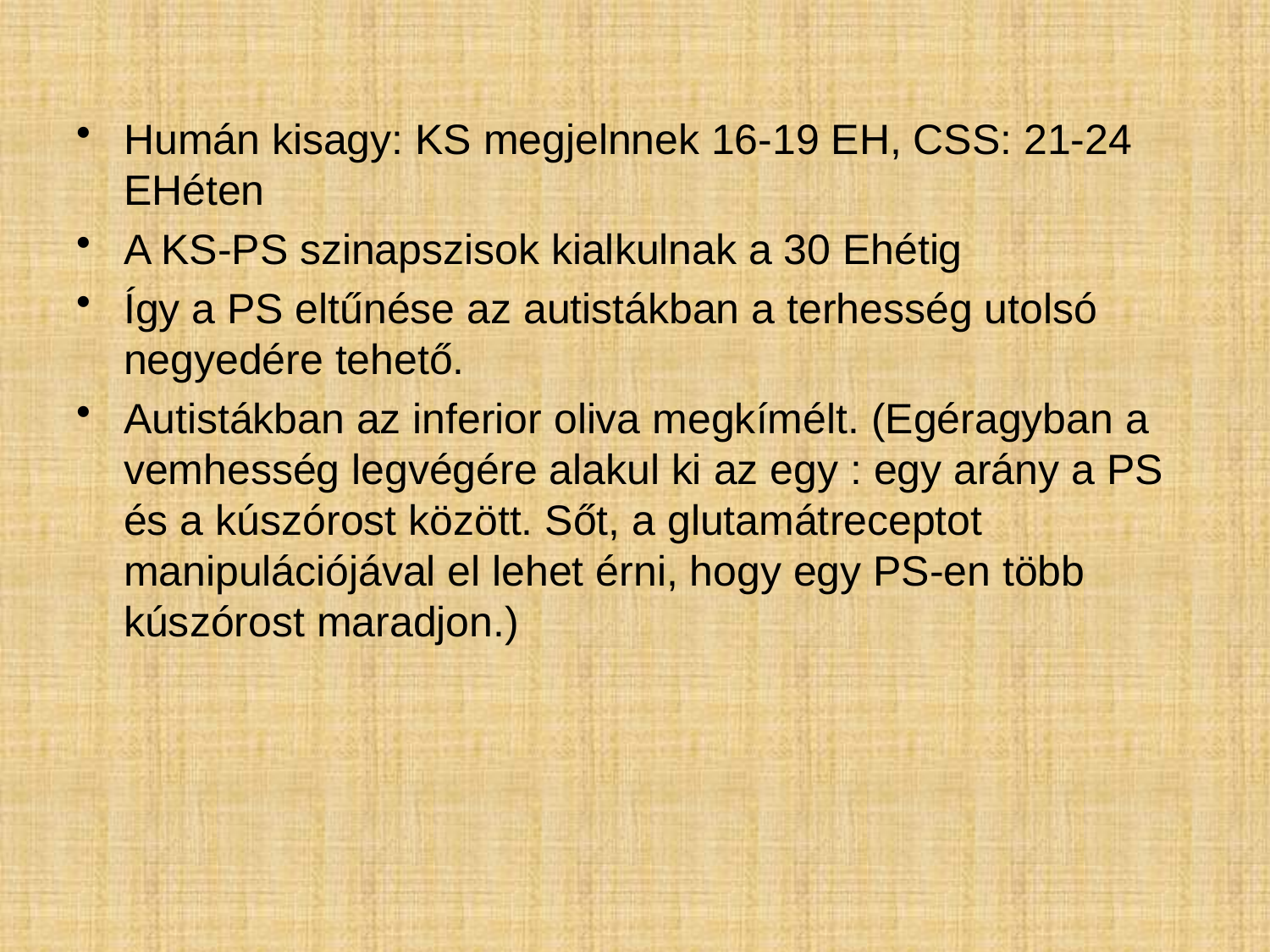

Humán kisagy: KS megjelnnek 16-19 EH, CSS: 21-24 EHéten
A KS-PS szinapszisok kialkulnak a 30 Ehétig
Így a PS eltűnése az autistákban a terhesség utolsó negyedére tehető.
Autistákban az inferior oliva megkímélt. (Egéragyban a vemhesség legvégére alakul ki az egy : egy arány a PS és a kúszórost között. Sőt, a glutamátreceptot manipulációjával el lehet érni, hogy egy PS-en több kúszórost maradjon.)